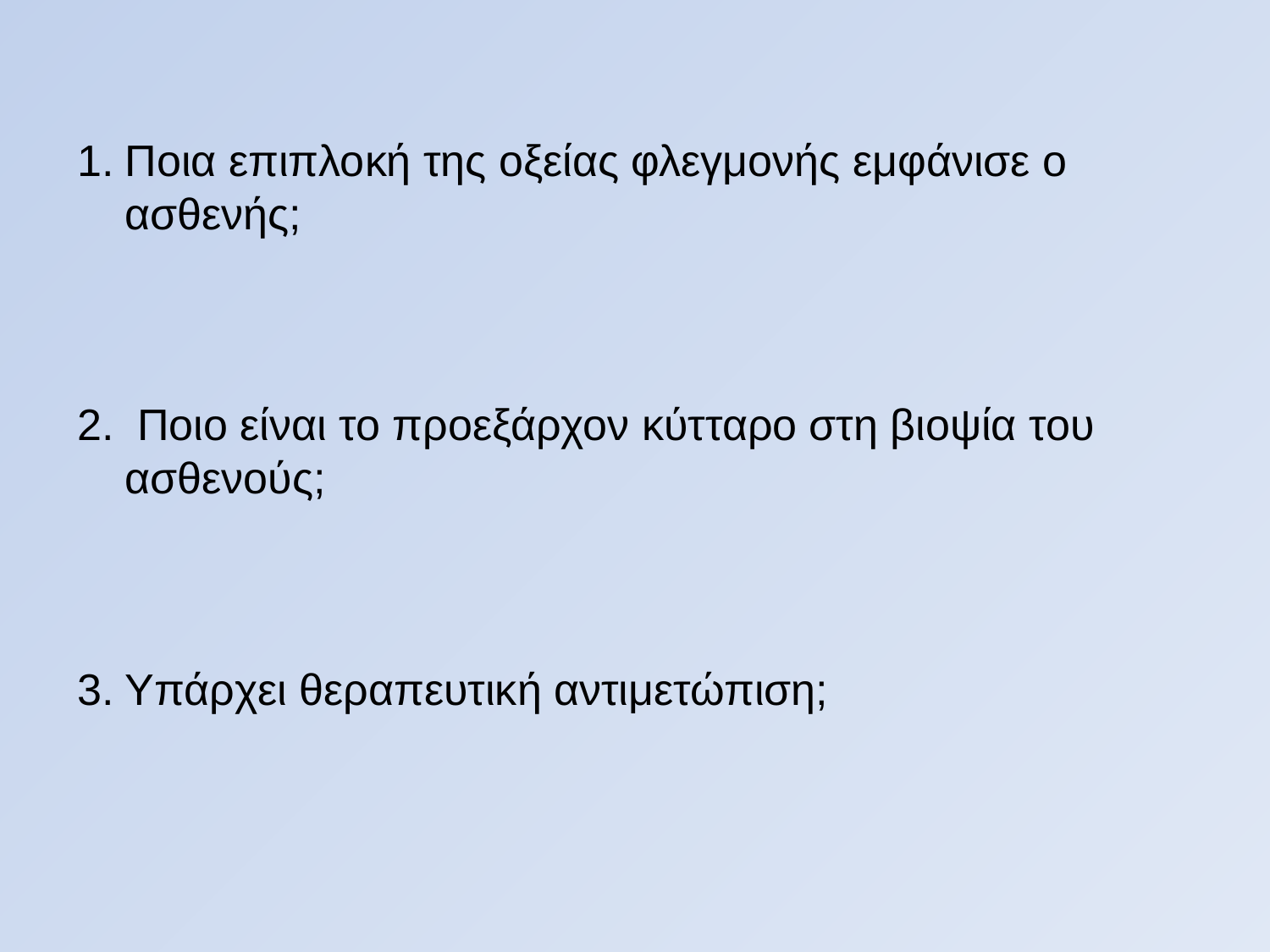

Ποια επιπλοκή της οξείας φλεγμονής εμφάνισε ο ασθενής;

 Ποιο είναι το προεξάρχον κύτταρο στη βιοψία του ασθενούς;

Υπάρχει θεραπευτική αντιμετώπιση;